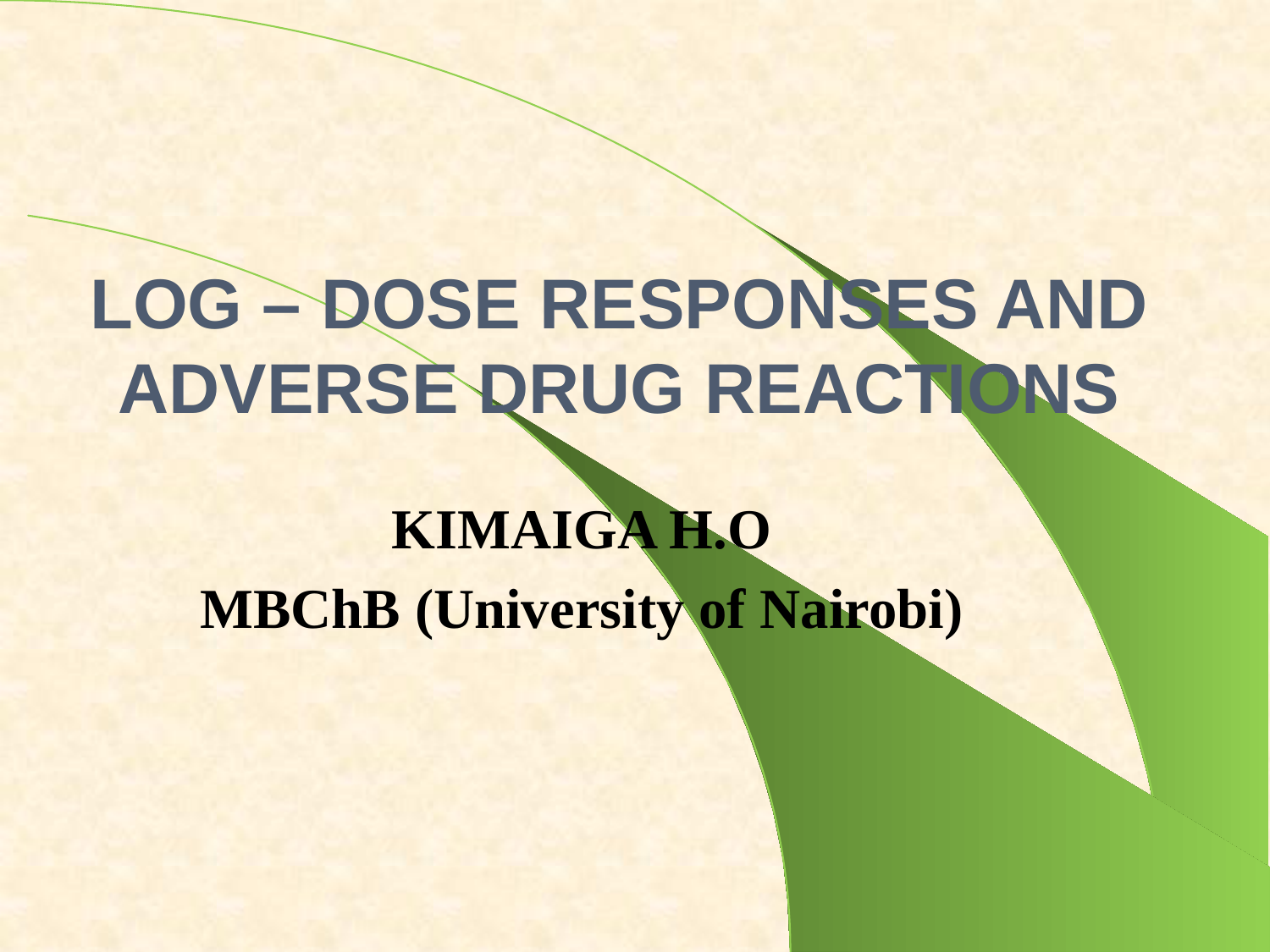

# LOG – DOSE RESPONSES AND ADVERSE DRUG REACTIONS
KIMAIGA H.O
MBChB (University of Nairobi)